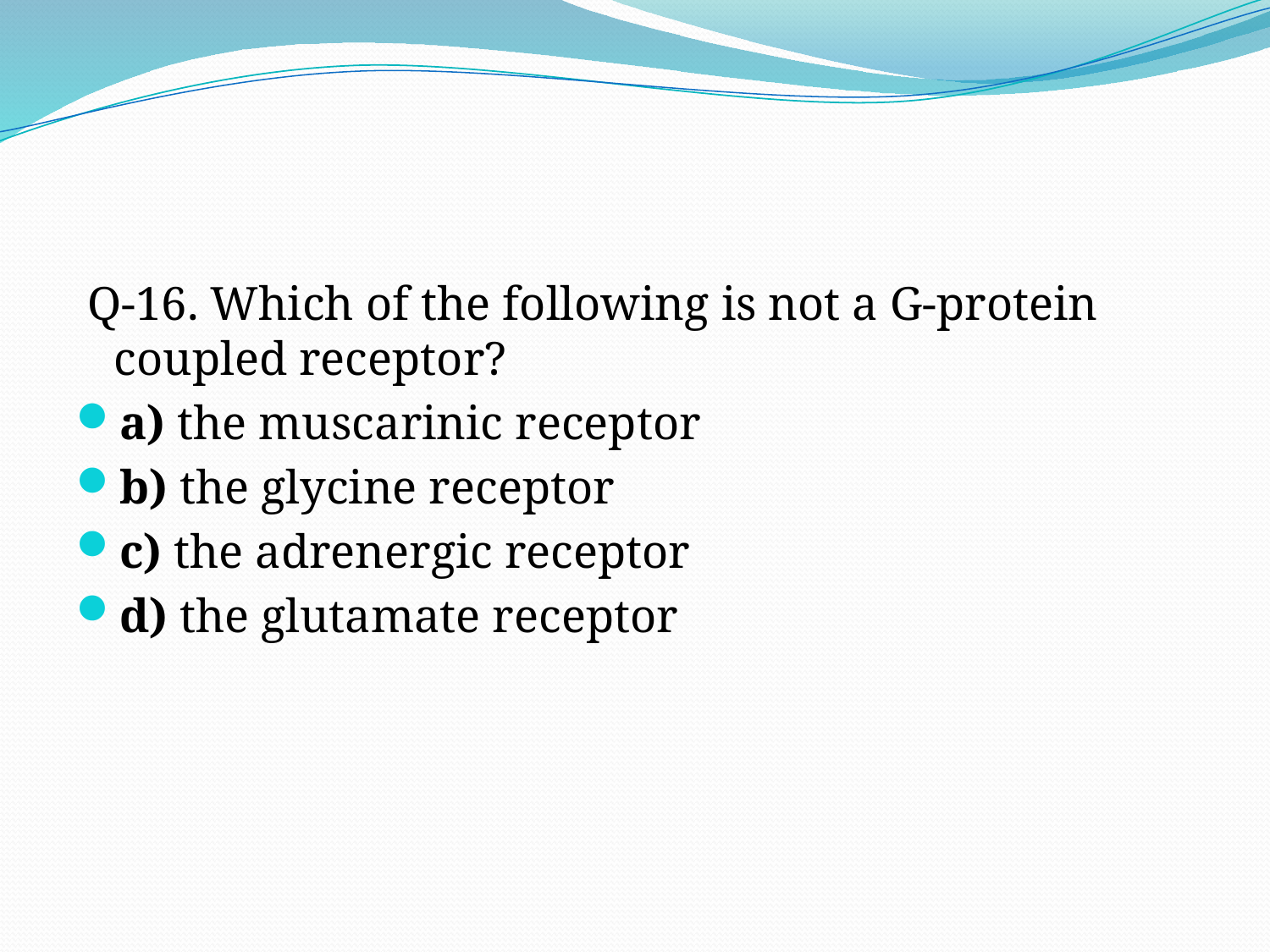

#
 Q-16. Which of the following is not a G-protein coupled receptor?
a) the muscarinic receptor
b) the glycine receptor
c) the adrenergic receptor
d) the glutamate receptor